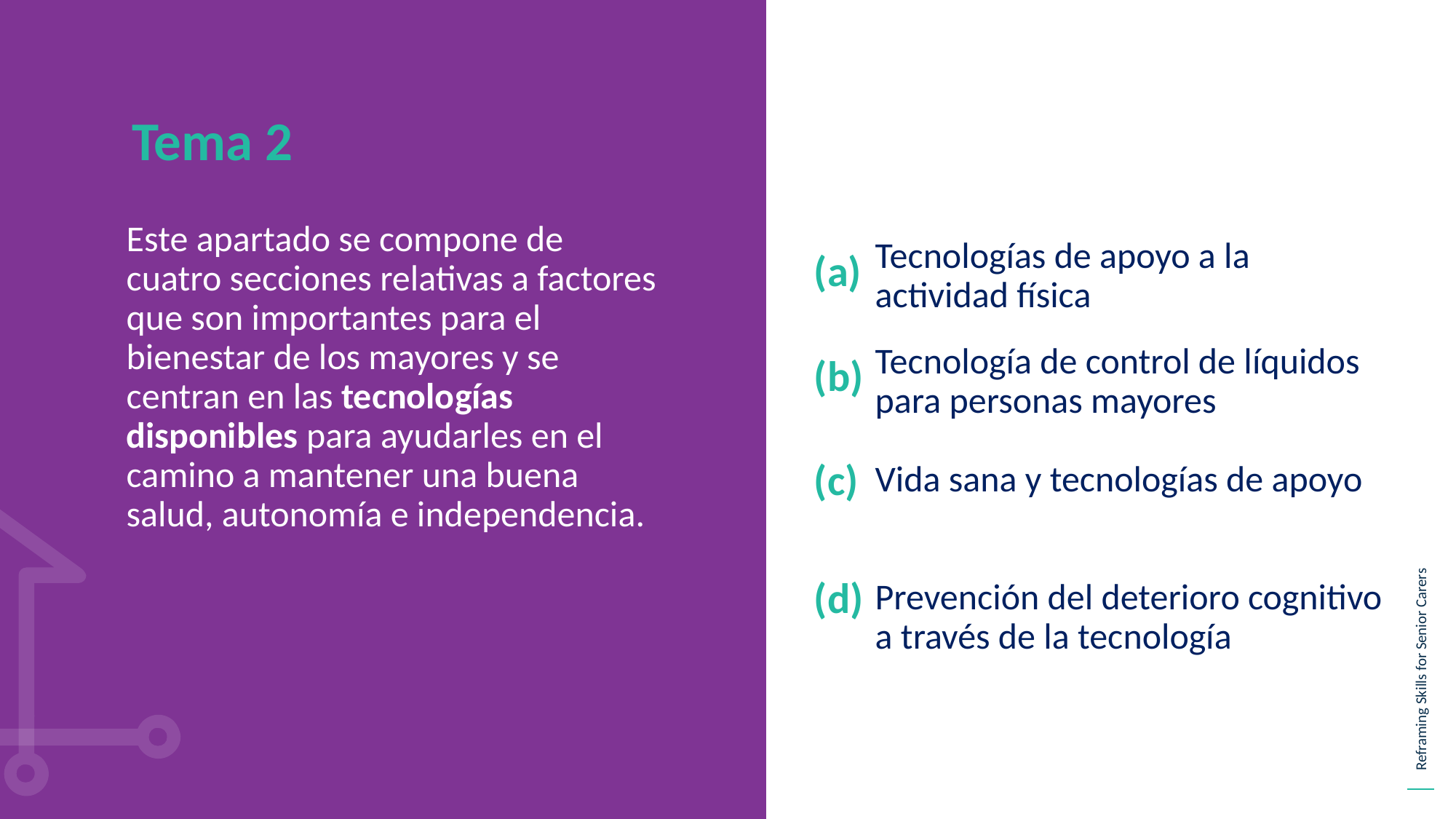

Tema 2
Este apartado se compone de cuatro secciones relativas a factores que son importantes para el bienestar de los mayores y se centran en las tecnologías disponibles para ayudarles en el camino a mantener una buena salud, autonomía e independencia.
Tecnologías de apoyo a la actividad física
(a)
Tecnología de control de líquidos para personas mayores
(b)
(c)
Vida sana y tecnologías de apoyo
(d)
Prevención del deterioro cognitivo a través de la tecnología